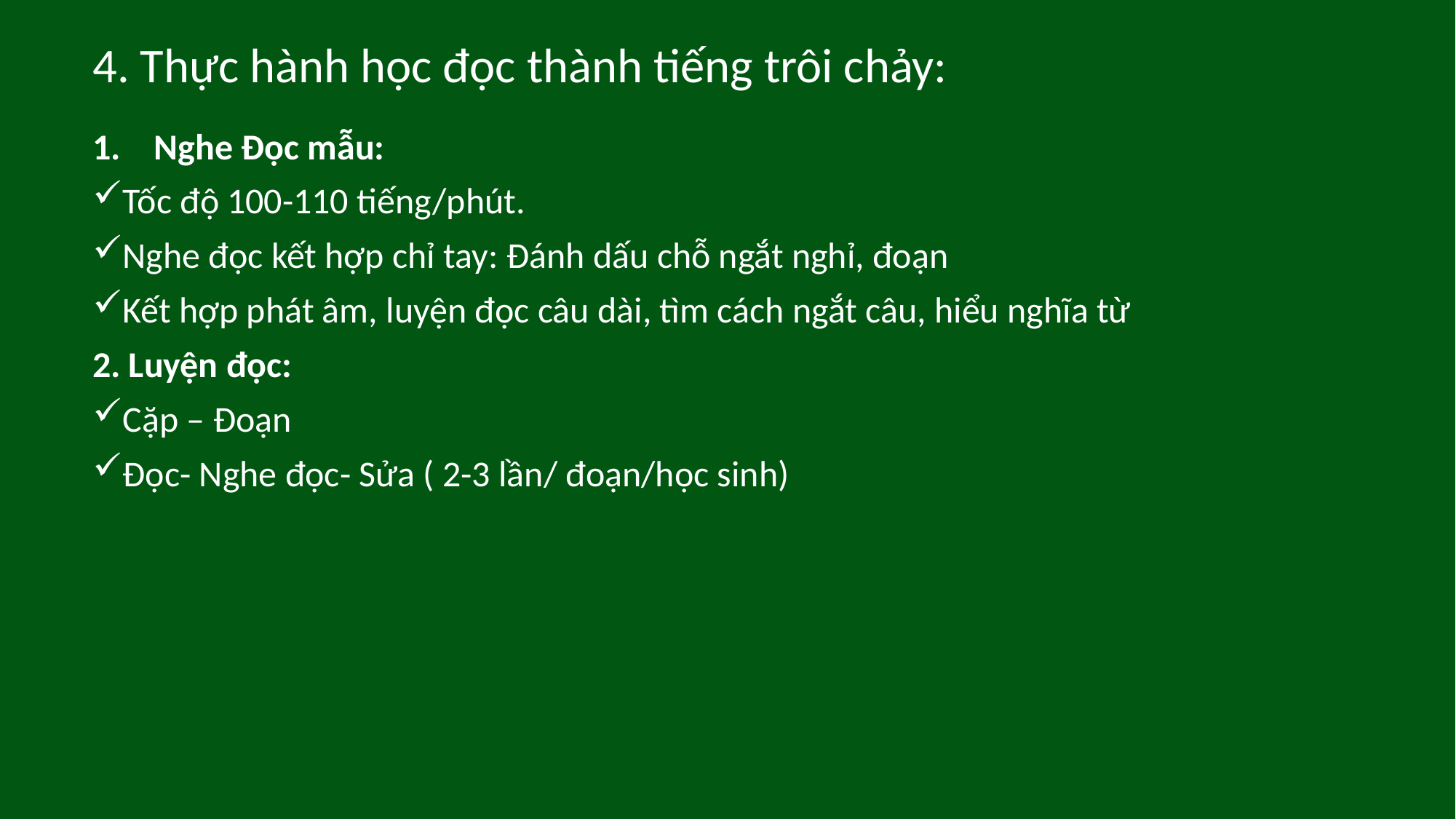

4. Thực hành học đọc thành tiếng trôi chảy:
Nghe Đọc mẫu:
Tốc độ 100-110 tiếng/phút.
Nghe đọc kết hợp chỉ tay: Đánh dấu chỗ ngắt nghỉ, đoạn
Kết hợp phát âm, luyện đọc câu dài, tìm cách ngắt câu, hiểu nghĩa từ
2. Luyện đọc:
Cặp – Đoạn
Đọc- Nghe đọc- Sửa ( 2-3 lần/ đoạn/học sinh)